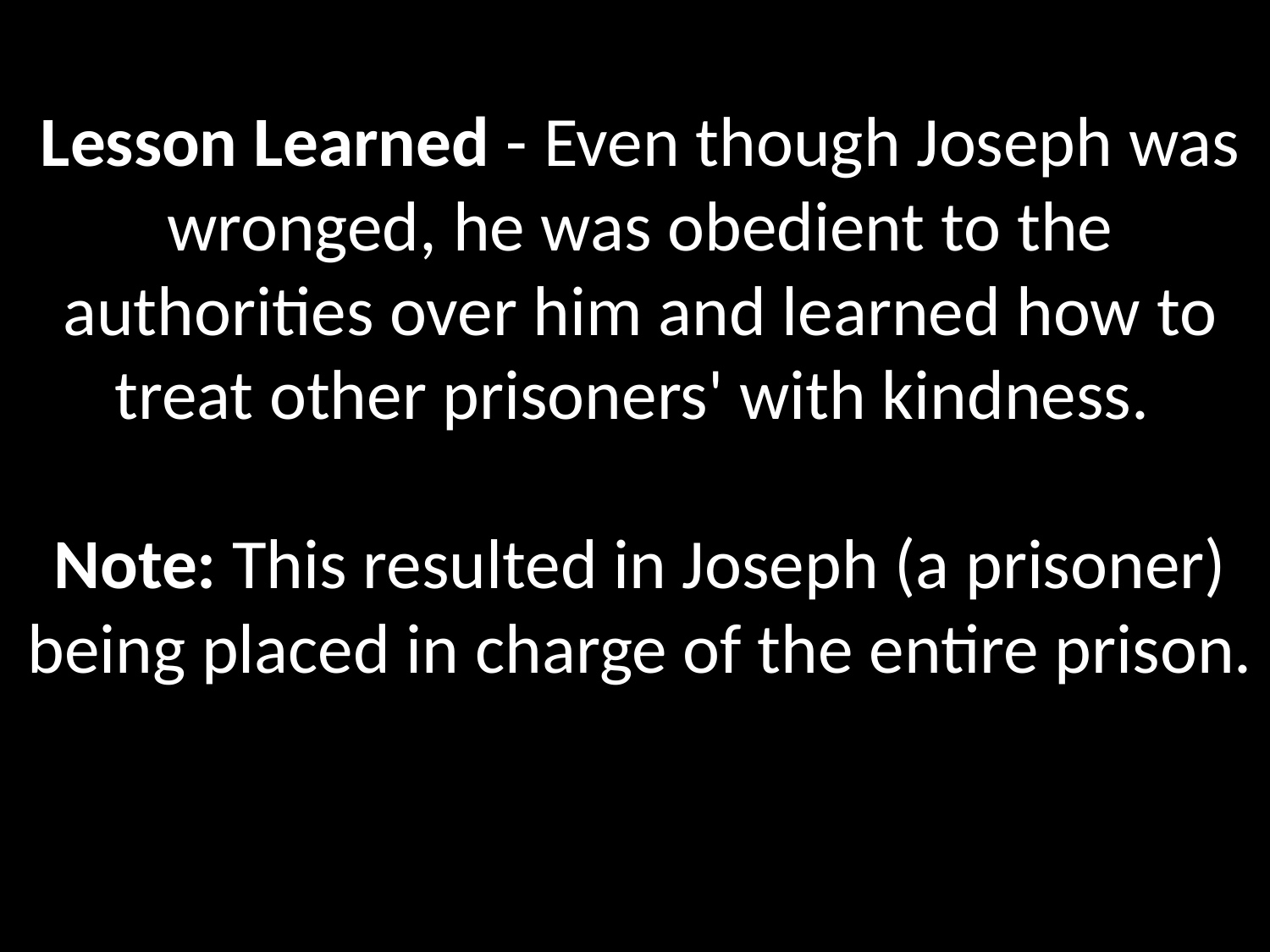

# Lesson Learned - Even though Joseph was wronged, he was obedient to the authorities over him and learned how to treat other prisoners' with kindness. Note: This resulted in Joseph (a prisoner) being placed in charge of the entire prison.